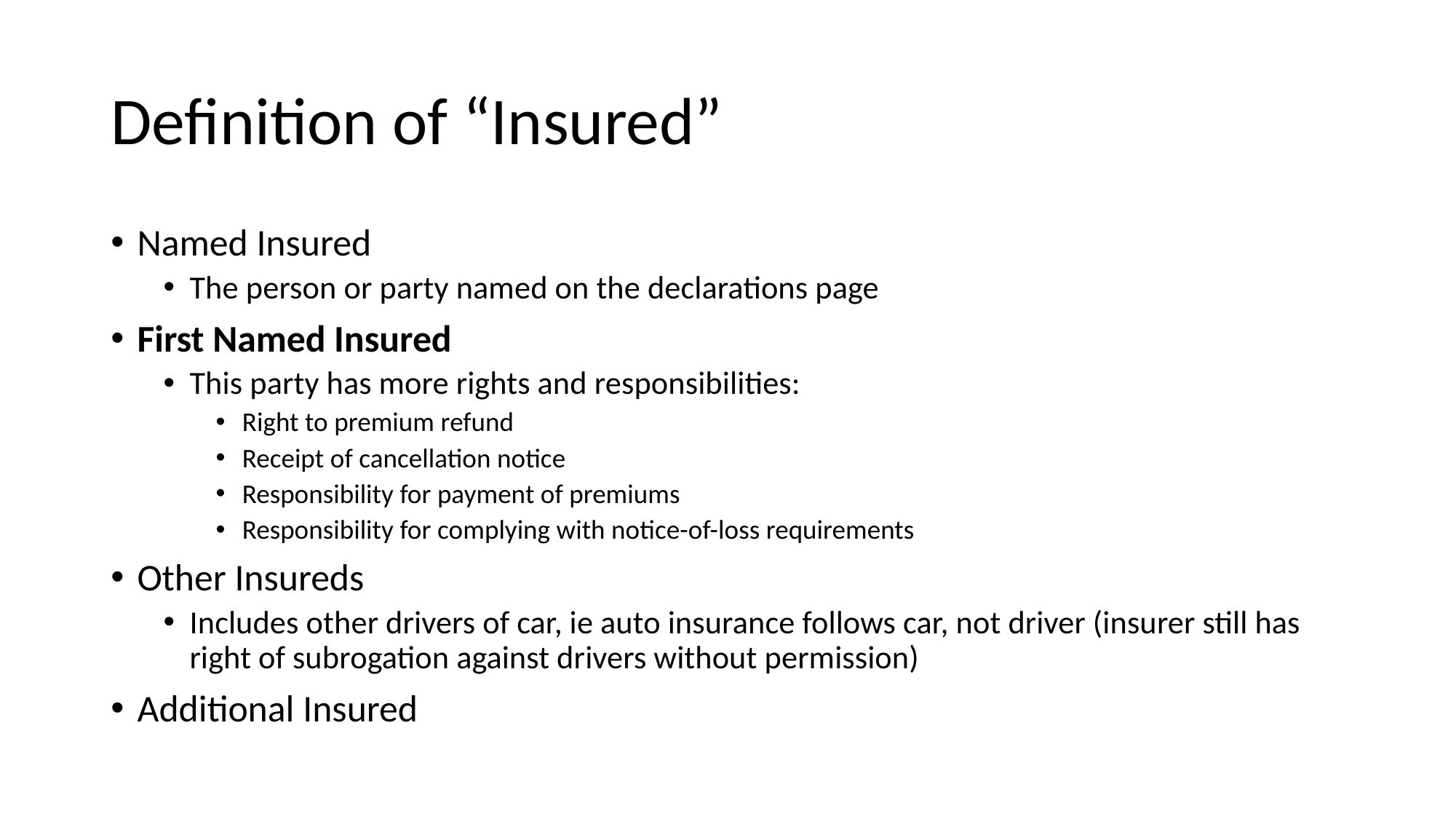

# Definition of “Insured”
Named Insured
The person or party named on the declarations page
First Named Insured
This party has more rights and responsibilities:
Right to premium refund
Receipt of cancellation notice
Responsibility for payment of premiums
Responsibility for complying with notice-of-loss requirements
Other Insureds
Includes other drivers of car, ie auto insurance follows car, not driver (insurer still has right of subrogation against drivers without permission)
Additional Insured